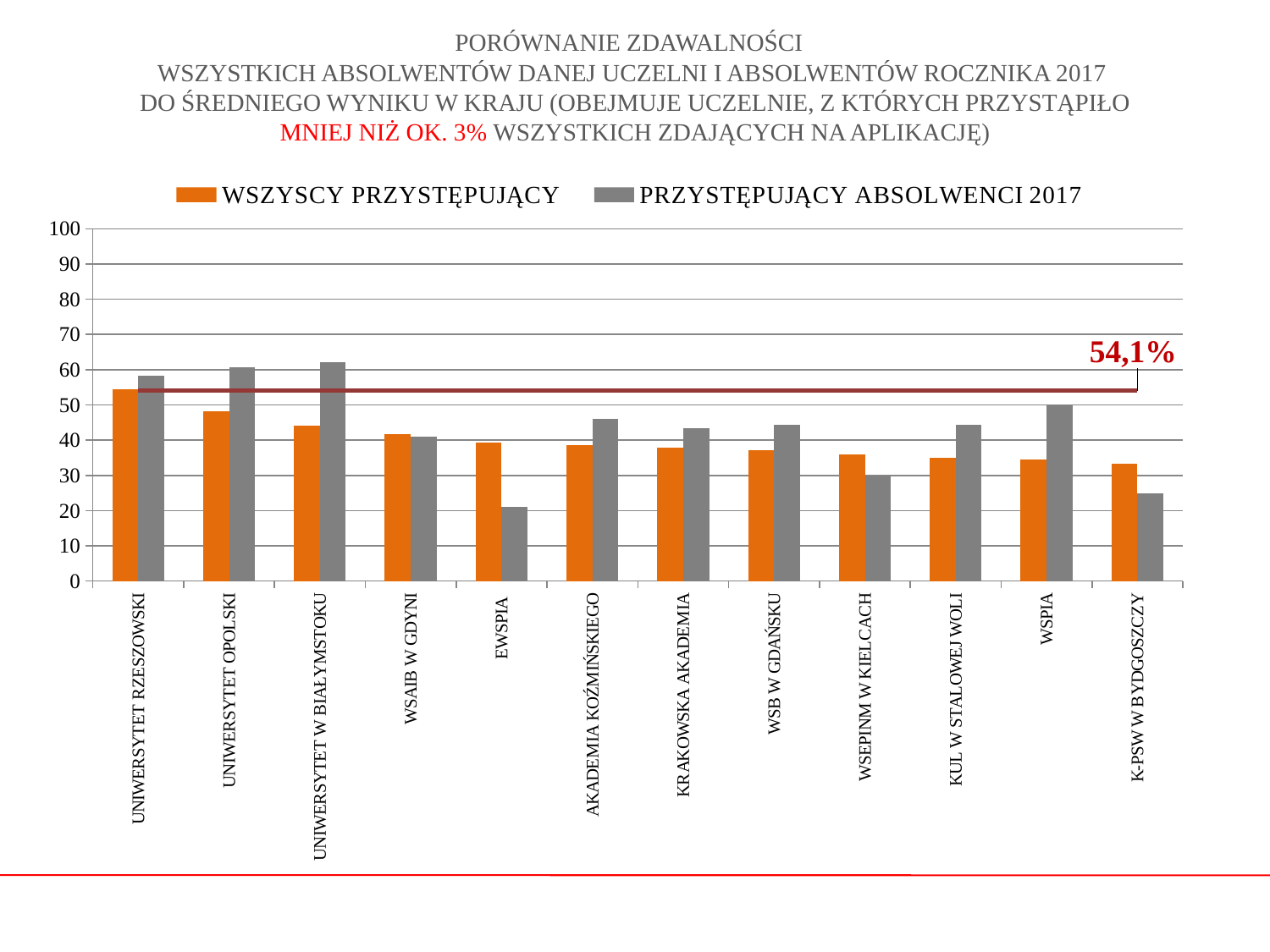

# PORÓWNANIE ZDAWALNOŚCI WSZYSTKICH ABSOLWENTÓW DANEJ UCZELNI I ABSOLWENTÓW ROCZNIKA 2017 DO ŚREDNIEGO WYNIKU W KRAJU (OBEJMUJE UCZELNIE, Z KTÓRYCH PRZYSTĄPIŁO MNIEJ NIŻ OK. 3% WSZYSTKICH ZDAJĄCYCH NA APLIKACJĘ)

### Chart

| Category | WSZYSCY PRZYSTĘPUJĄCY | PRZYSTĘPUJĄCY ABSOLWENCI 2017 | ŚREDNIA |
|---|---|---|---|
| UNIWERSYTET RZESZOWSKI | 54.33 | 58.23 | 54.1 |
| UNIWERSYTET OPOLSKI | 48.11 | 60.61 | 54.1 |
| UNIWERSYTET W BIAŁYMSTOKU | 44.12 | 62.12 | 54.1 |
| WSAIB W GDYNI | 41.67 | 40.91 | 54.1 |
| EWSPIA  | 39.33 | 21.05 | 54.1 |
| AKADEMIA KOŹMIŃSKIEGO | 38.57 | 45.98 | 54.1 |
| KRAKOWSKA AKADEMIA | 37.98 | 43.42 | 54.1 |
| WSB W GDAŃSKU | 37.04 | 44.44 | 54.1 |
| WSEPINM W KIELCACH | 35.9 | 30.0 | 54.1 |
| KUL W STALOWEJ WOLI | 35.0 | 44.44 | 54.1 |
| WSPIA | 34.62 | 50.0 | 54.1 |
| K-PSW W BYDGOSZCZY | 33.33 | 25.0 | 54.1 |